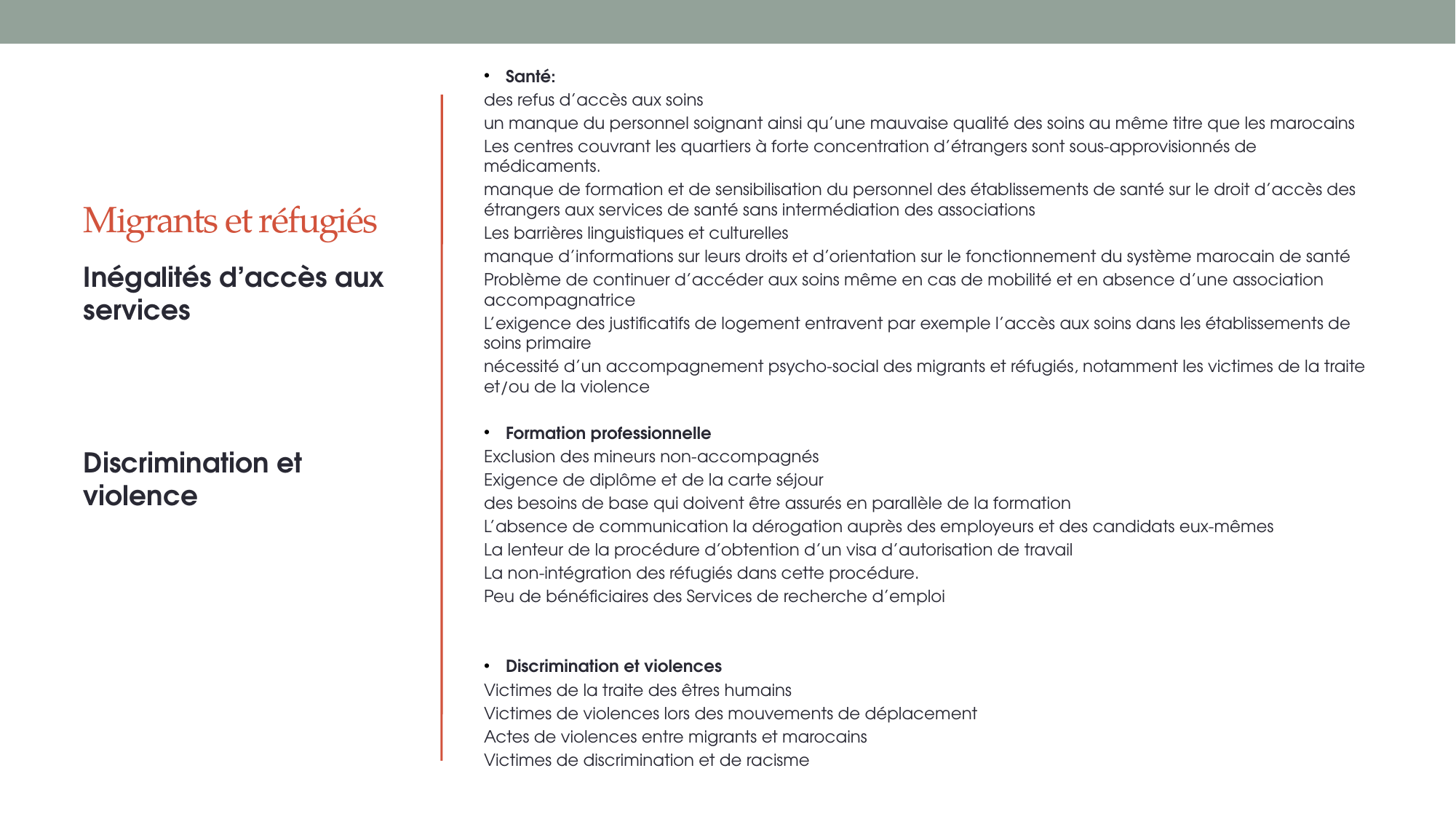

Santé:
des refus d’accès aux soins
un manque du personnel soignant ainsi qu’une mauvaise qualité des soins au même titre que les marocains
Les centres couvrant les quartiers à forte concentration d’étrangers sont sous-approvisionnés de médicaments.
manque de formation et de sensibilisation du personnel des établissements de santé sur le droit d’accès des étrangers aux services de santé sans intermédiation des associations
Les barrières linguistiques et culturelles
manque d’informations sur leurs droits et d’orientation sur le fonctionnement du système marocain de santé
Problème de continuer d’accéder aux soins même en cas de mobilité et en absence d’une association accompagnatrice
L’exigence des justificatifs de logement entravent par exemple l’accès aux soins dans les établissements de soins primaire
nécessité d’un accompagnement psycho-social des migrants et réfugiés, notamment les victimes de la traite et/ou de la violence

Formation professionnelle
Exclusion des mineurs non-accompagnés
Exigence de diplôme et de la carte séjour
des besoins de base qui doivent être assurés en parallèle de la formation
L’absence de communication la dérogation auprès des employeurs et des candidats eux-mêmes
La lenteur de la procédure d’obtention d’un visa d’autorisation de travail
La non-intégration des réfugiés dans cette procédure.
Peu de bénéficiaires des Services de recherche d’emploi

Discrimination et violences
Victimes de la traite des êtres humains
Victimes de violences lors des mouvements de déplacement
Actes de violences entre migrants et marocains
Victimes de discrimination et de racisme
# Migrants et réfugiés
Inégalités d’accès aux services

Discrimination et violence